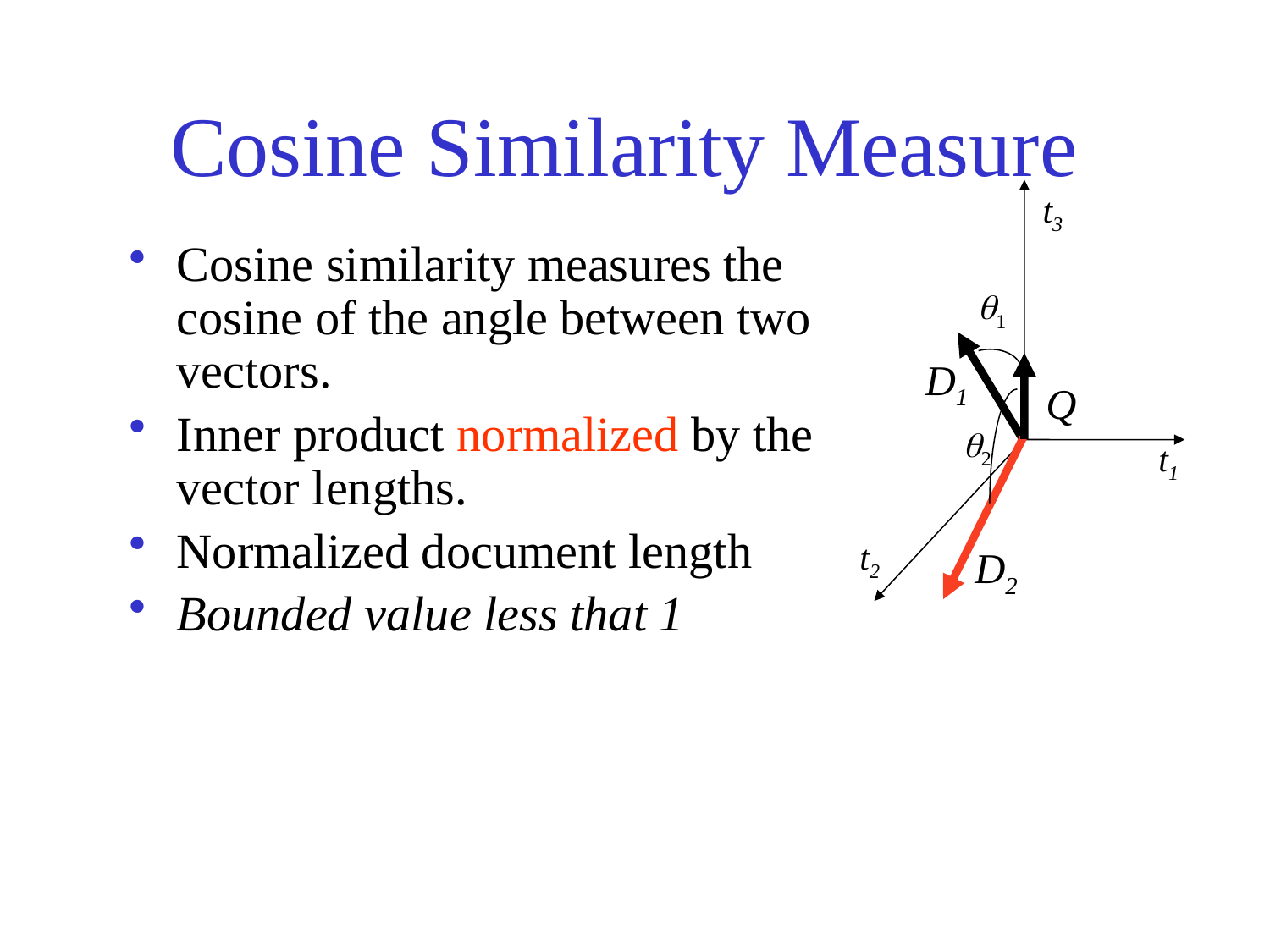

# Cosine Similarity Measure

t3
θ1

D1

Q

θ2
t1

t2
D2
Cosine similarity measures the cosine of the angle between two vectors.
Inner product normalized by the vector lengths.
Normalized document length
Bounded value less that 1